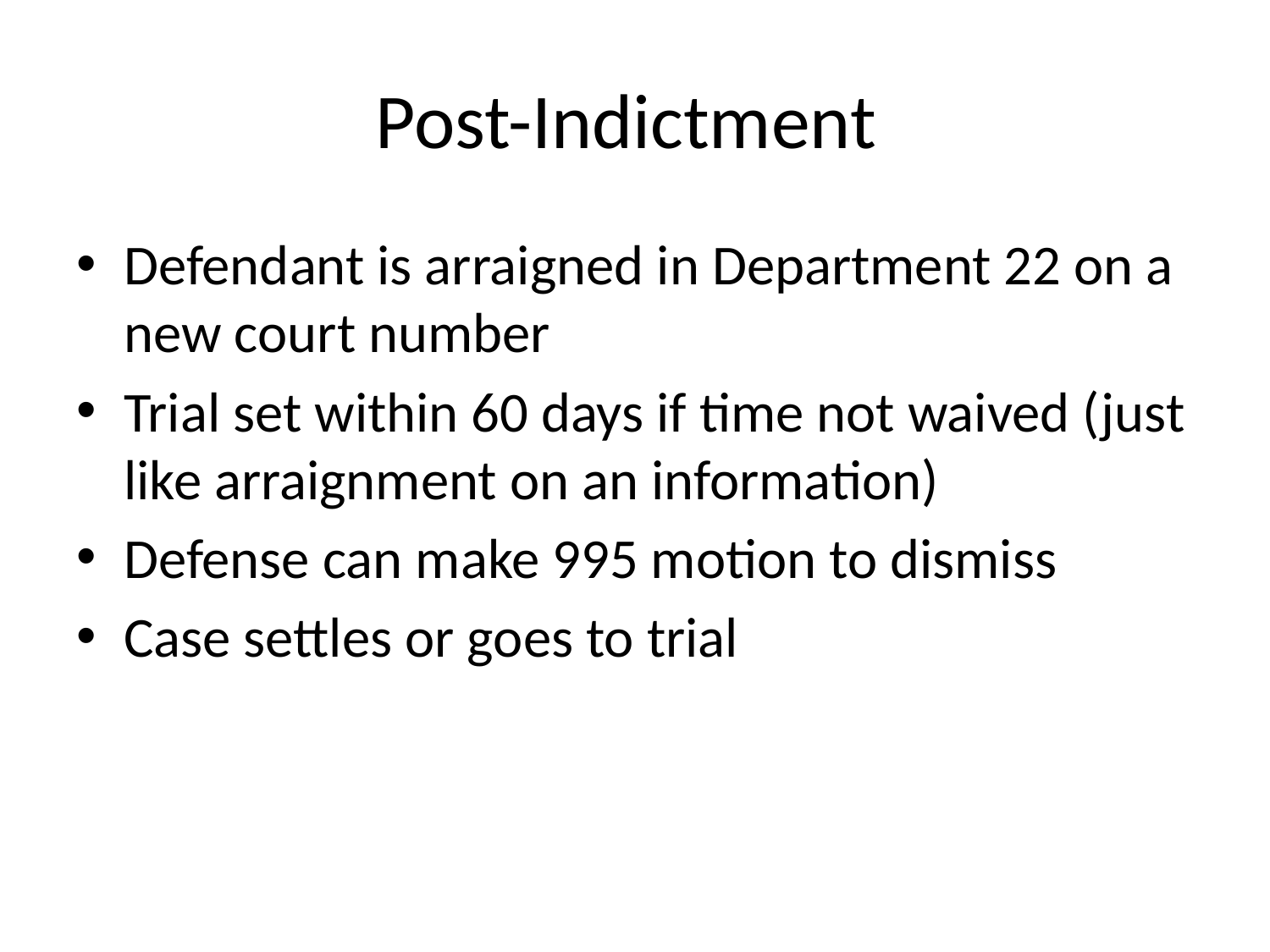

# Post-Indictment
Defendant is arraigned in Department 22 on a new court number
Trial set within 60 days if time not waived (just like arraignment on an information)
Defense can make 995 motion to dismiss
Case settles or goes to trial